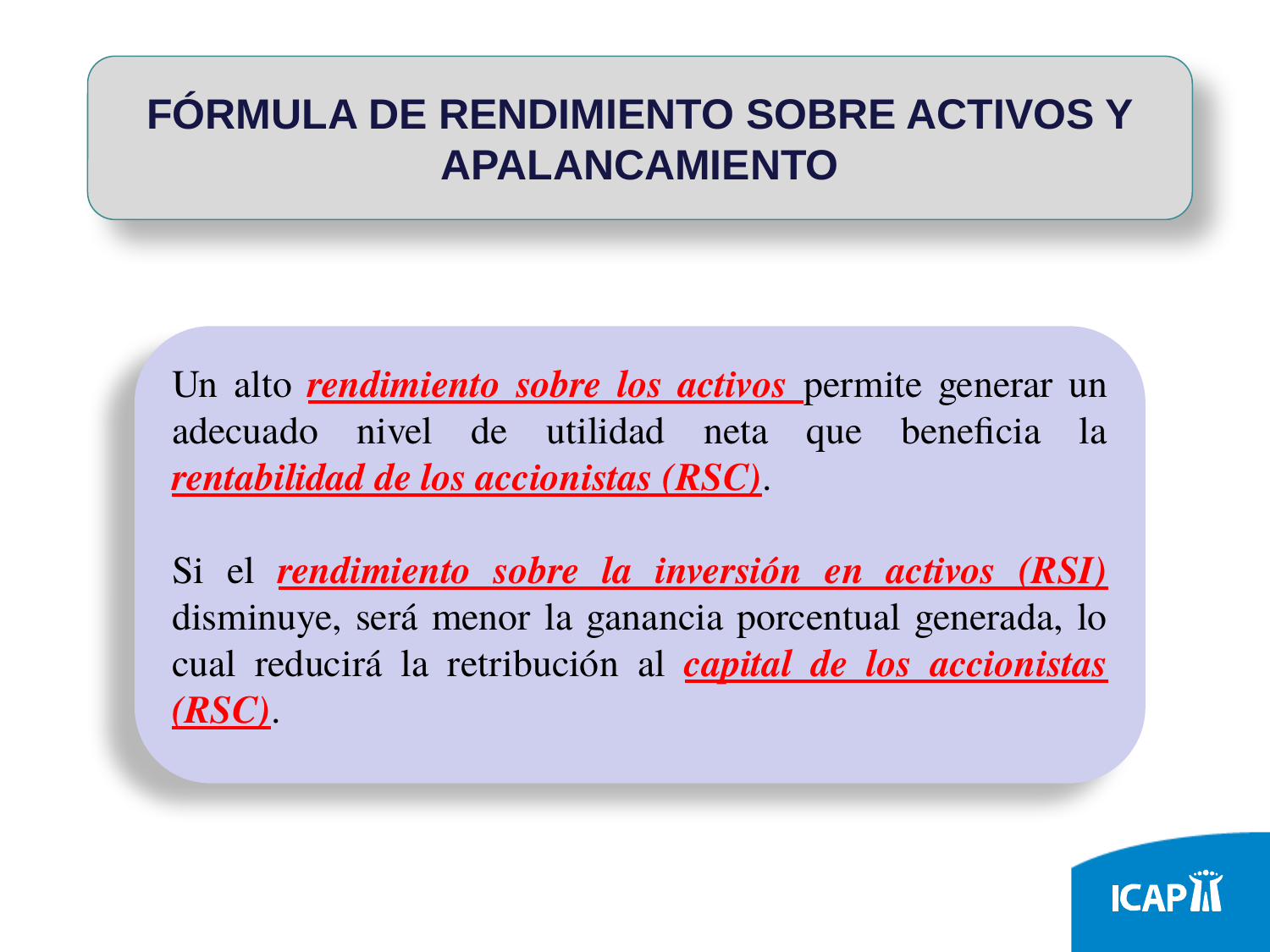

FÓRMULA DE RENDIMIENTO SOBRE ACTIVOS Y APALANCAMIENTO
Un alto rendimiento sobre los activos permite generar un adecuado nivel de utilidad neta que beneficia la rentabilidad de los accionistas (RSC).

Si el rendimiento sobre la inversión en activos (RSI) disminuye, será menor la ganancia porcentual generada, lo cual reducirá la retribución al capital de los accionistas (RSC).